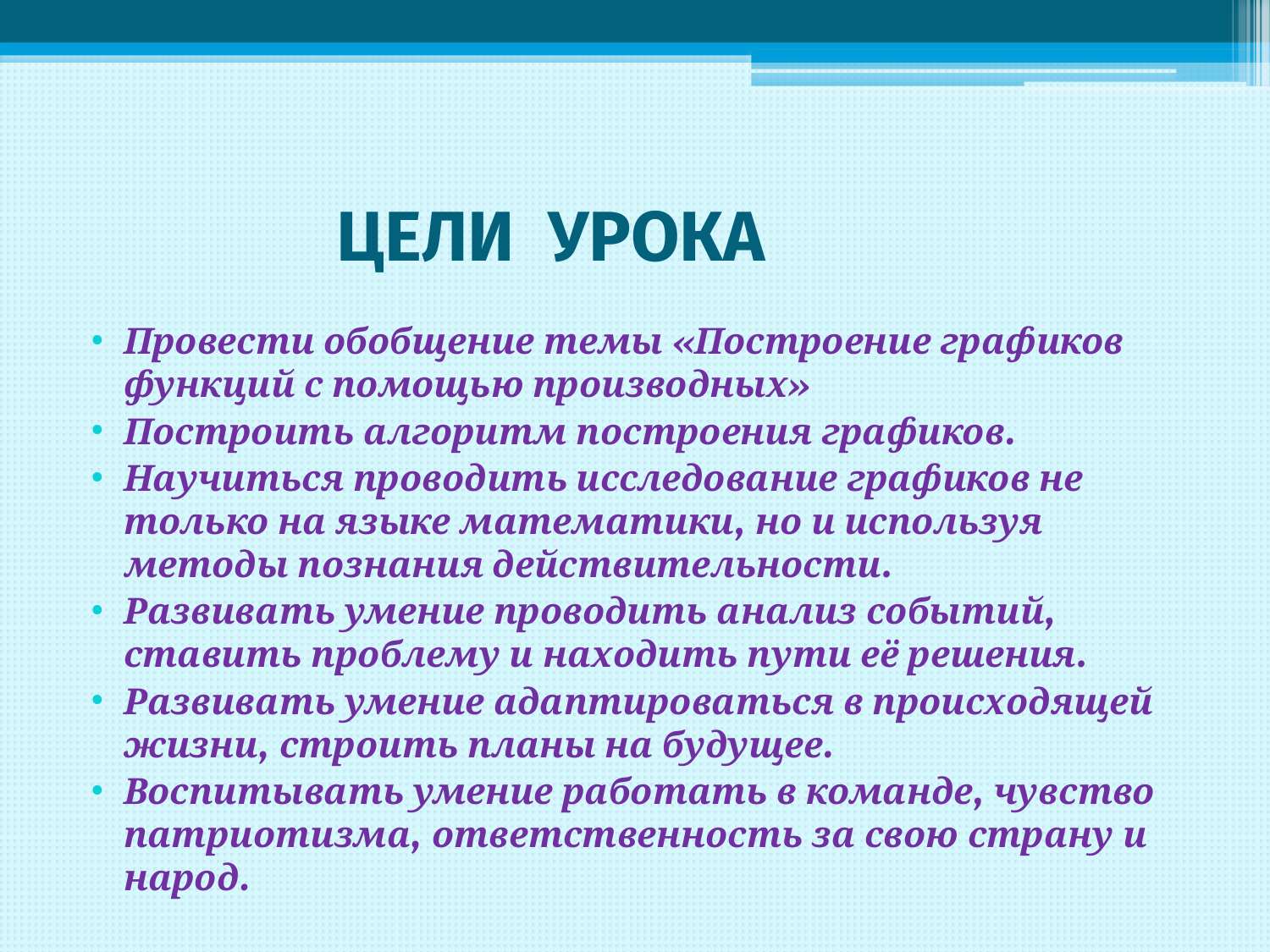

# ЦЕЛИ  УРОКА
Провести обобщение темы «Построение графиков функций с помощью производных»
Построить алгоритм построения графиков.
Научиться проводить исследование графиков не только на языке математики, но и используя методы познания действительности.
Развивать умение проводить анализ событий, ставить проблему и находить пути её решения.
Развивать умение адаптироваться в происходящей жизни, строить планы на будущее.
Воспитывать умение работать в команде, чувство патриотизма, ответственность за свою страну и народ.